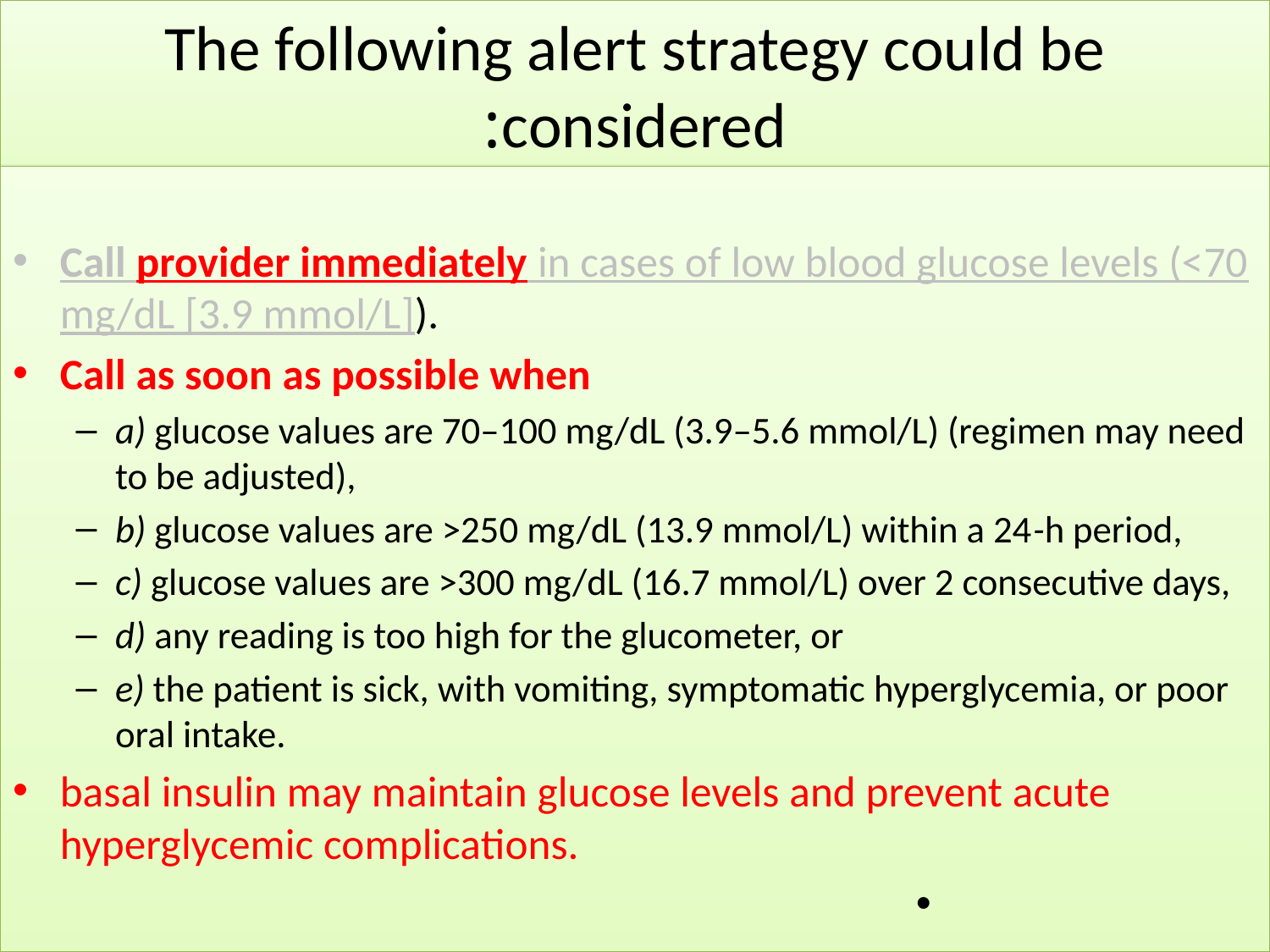

# The following alert strategy could be considered:

Call provider immediately in cases of low blood glucose levels (<70 mg/dL [3.9 mmol/L]).
Call as soon as possible when
a) glucose values are 70–100 mg/dL (3.9–5.6 mmol/L) (regimen may need to be adjusted),
b) glucose values are >250 mg/dL (13.9 mmol/L) within a 24-h period,
c) glucose values are >300 mg/dL (16.7 mmol/L) over 2 consecutive days,
d) any reading is too high for the glucometer, or
e) the patient is sick, with vomiting, symptomatic hyperglycemia, or poor oral intake.
basal insulin may maintain glucose levels and prevent acute hyperglycemic complications.